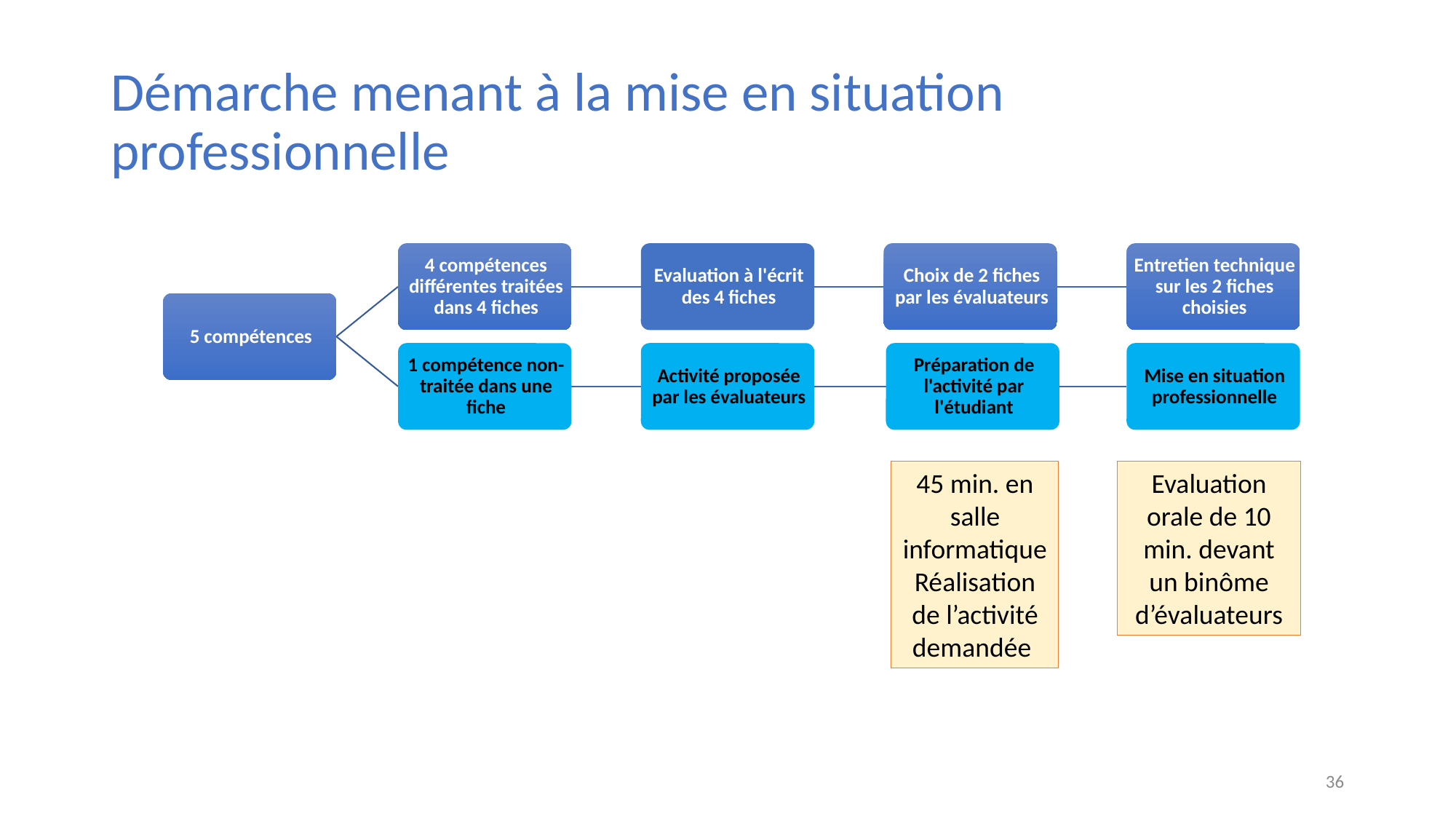

# Démarche menant à la mise en situation professionnelle
5 compétences

4 compétences différentes traitées dans 4 fiches

Evaluation à l'écrit des 4 fiches

Choix de 2 fiches par les évaluateurs

Entretien technique sur les 2 fiches choisies

1 compétence non-traitée dans une fiche

Activité proposée par les évaluateurs

Préparation de l'activité par l'étudiant

Mise en situation professionnelle
45 min. en salle informatique
Réalisation de l’activité demandée
Evaluation orale de 10 min. devant un binôme d’évaluateurs
36